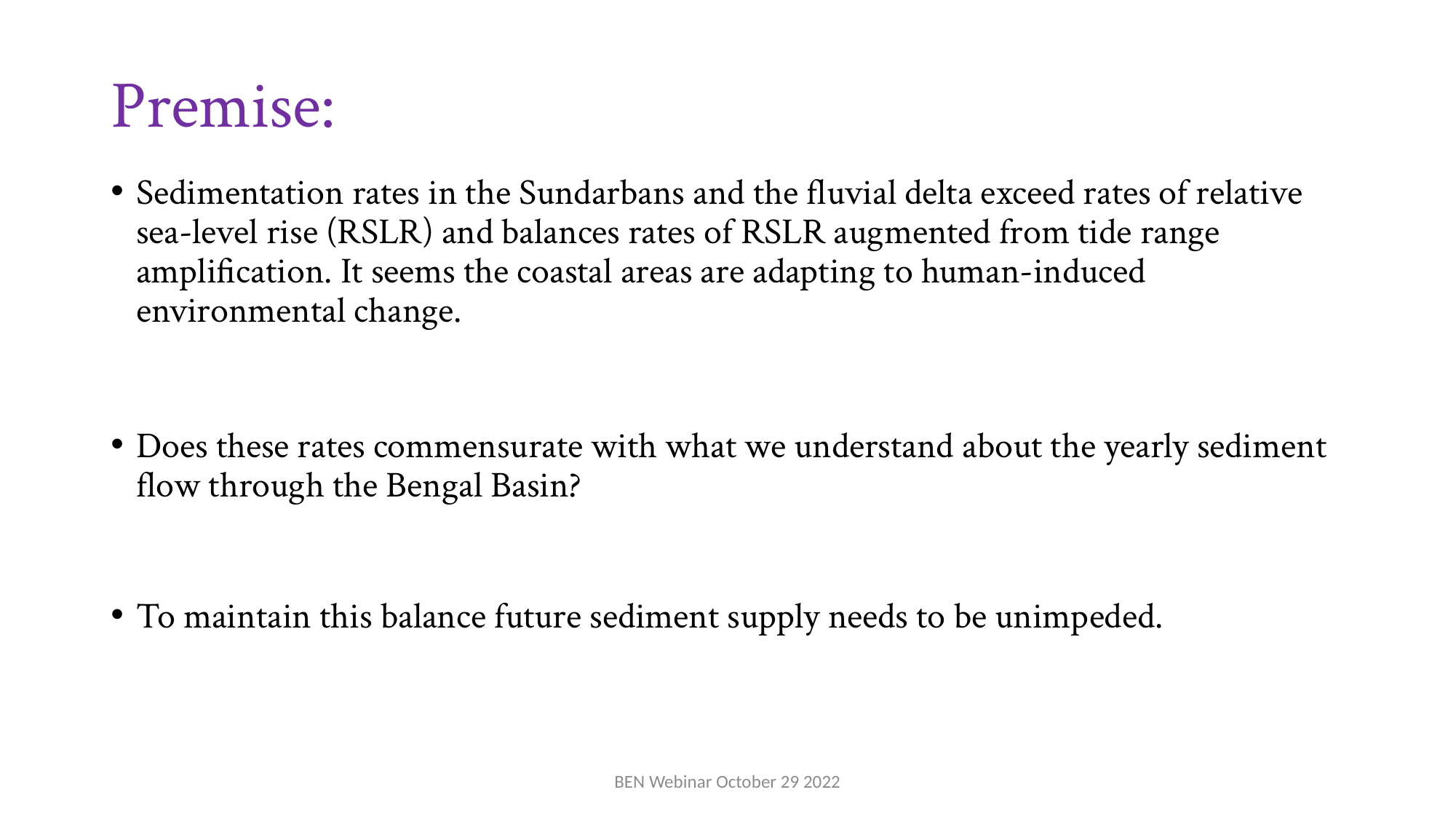

# Premise:
Sedimentation rates in the Sundarbans and the fluvial delta exceed rates of relative sea-level rise (RSLR) and balances rates of RSLR augmented from tide range amplification. It seems the coastal areas are adapting to human-induced environmental change.
Does these rates commensurate with what we understand about the yearly sediment flow through the Bengal Basin?
To maintain this balance future sediment supply needs to be unimpeded.

BEN Webinar October 29 2022